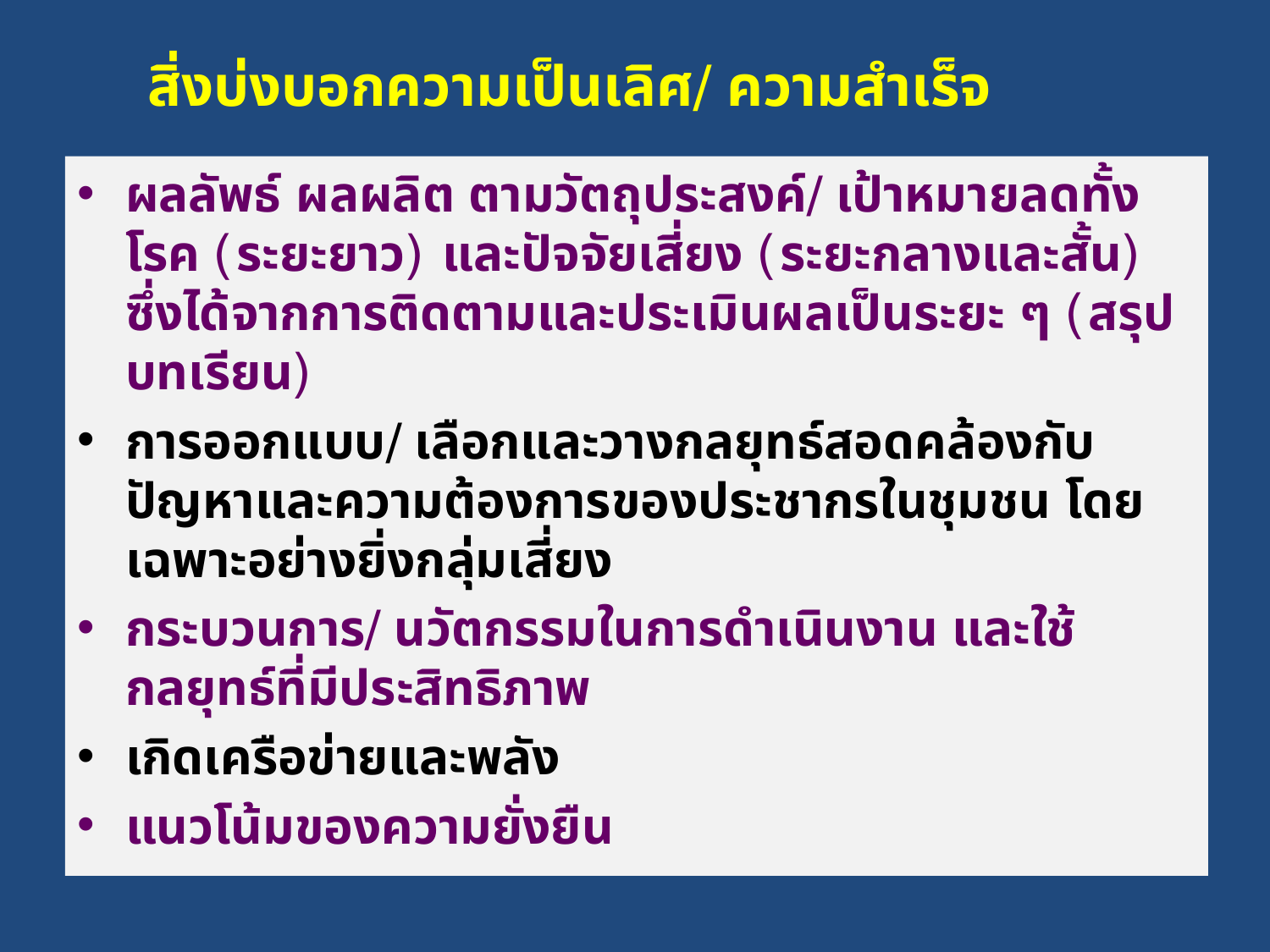

สิ่งบ่งบอกความเป็นเลิศ/ความสำเร็จ
ผลลัพธ์ ผลผลิต ตามวัตถุประสงค์/เป้าหมายลดทั้งโรค (ระยะยาว) และปัจจัยเสี่ยง (ระยะกลางและสั้น) ซึ่งได้จากการติดตามและประเมินผลเป็นระยะ ๆ (สรุปบทเรียน)
การออกแบบ/เลือกและวางกลยุทธ์สอดคล้องกับปัญหาและความต้องการของประชากรในชุมชน โดยเฉพาะอย่างยิ่งกลุ่มเสี่ยง
กระบวนการ/นวัตกรรมในการดำเนินงาน และใช้กลยุทธ์ที่มีประสิทธิภาพ
เกิดเครือข่ายและพลัง
แนวโน้มของความยั่งยืน